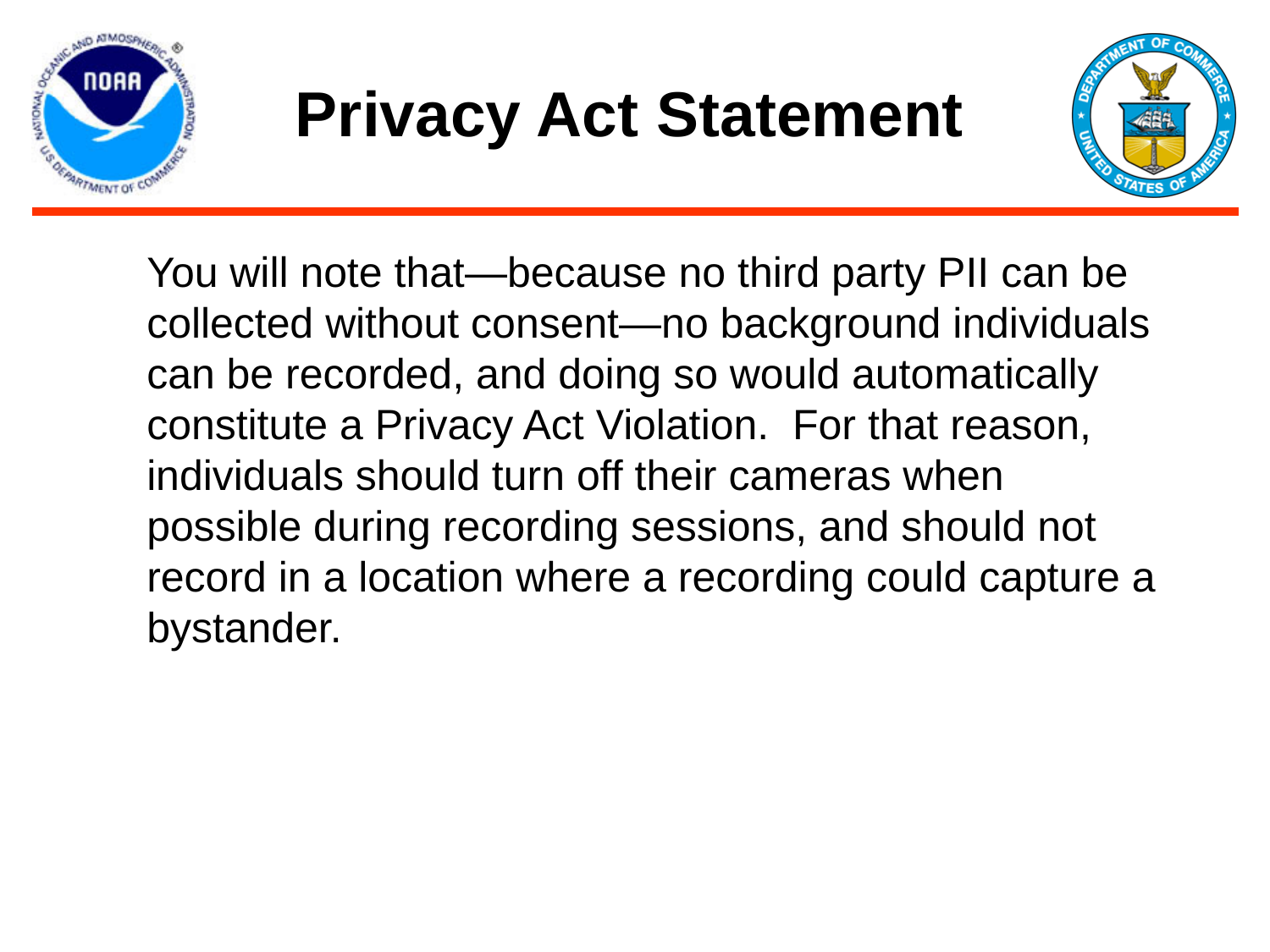

# Privacy Act Statement
You will note that—because no third party PII can be collected without consent—no background individuals can be recorded, and doing so would automatically constitute a Privacy Act Violation.  For that reason, individuals should turn off their cameras when possible during recording sessions, and should not record in a location where a recording could capture a bystander.